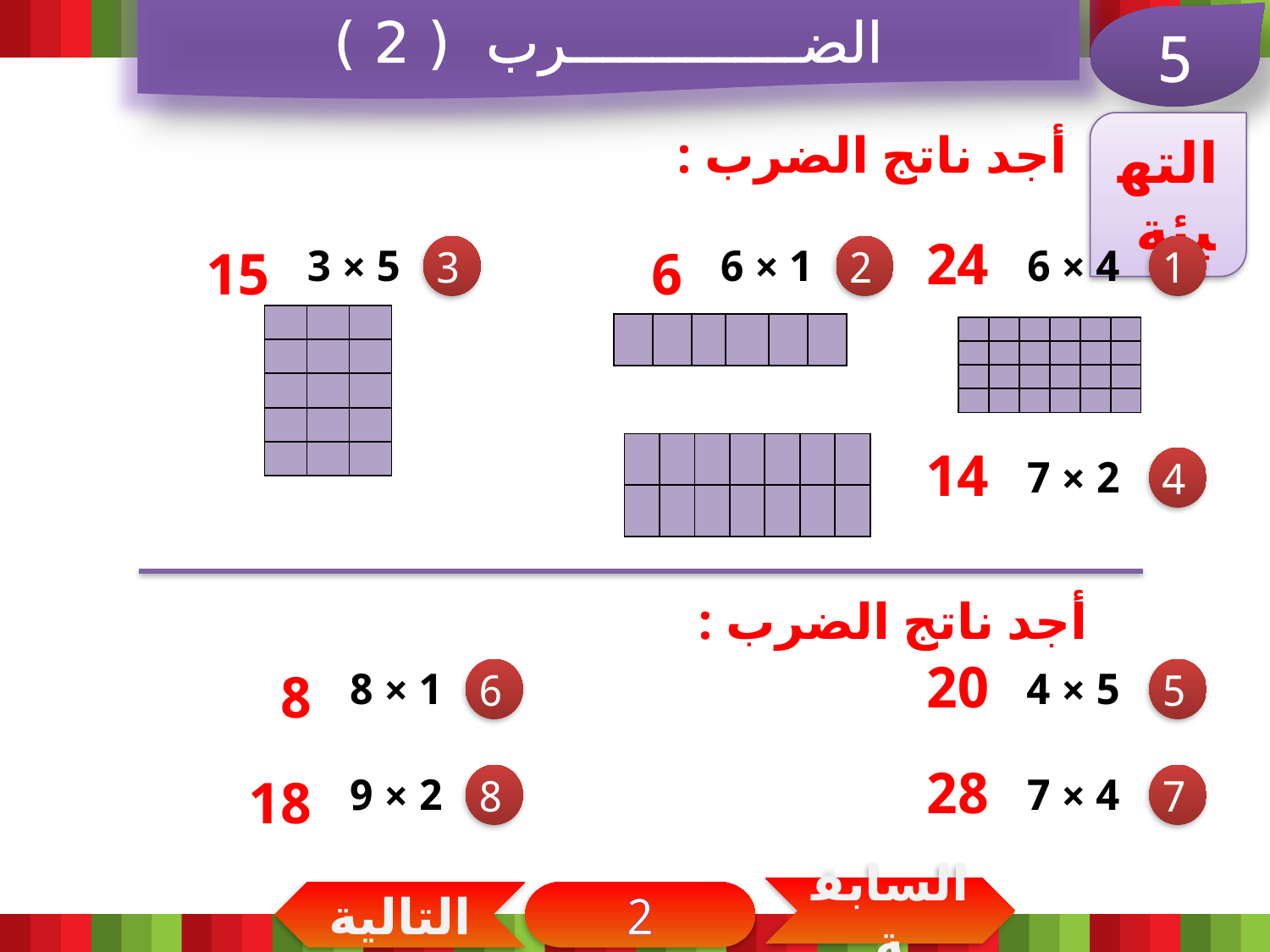

الضــــــــــــــرب  ( 2 )
5
التهيئة
أجد ناتج الضرب :
24
15
5 × 3
6
1 × 6
4 × 6
3
2
1
|  |  |  |
| --- | --- | --- |
|  |  |  |
|  |  |  |
|  |  |  |
|  |  |  |
|  |  |  |  |  |  |
| --- | --- | --- | --- | --- | --- |
|  |  |  |  |  |  |
| --- | --- | --- | --- | --- | --- |
|  |  |  |  |  |  |
|  |  |  |  |  |  |
|  |  |  |  |  |  |
|  |  |  |  |  |  |  |
| --- | --- | --- | --- | --- | --- | --- |
|  |  |  |  |  |  |  |
14
2 × 7
4
أجد ناتج الضرب :
20
8
1 × 8
5 × 4
6
5
28
18
2 × 9
4 × 7
8
7

السابقة

التالية

2